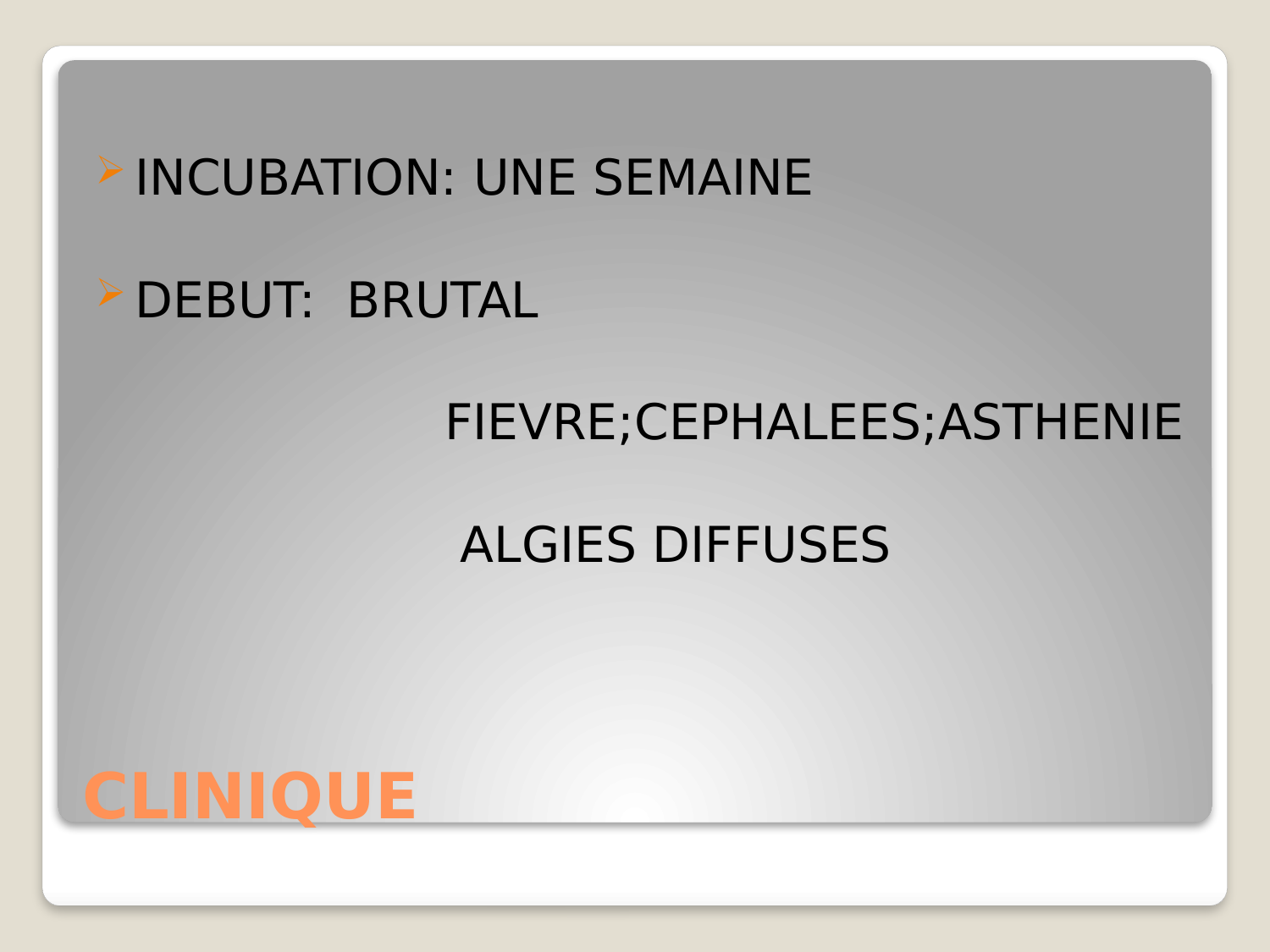

INCUBATION: UNE SEMAINE
DEBUT:  BRUTAL
                     FIEVRE;CEPHALEES;ASTHENIE
                      ALGIES DIFFUSES

# CLINIQUE